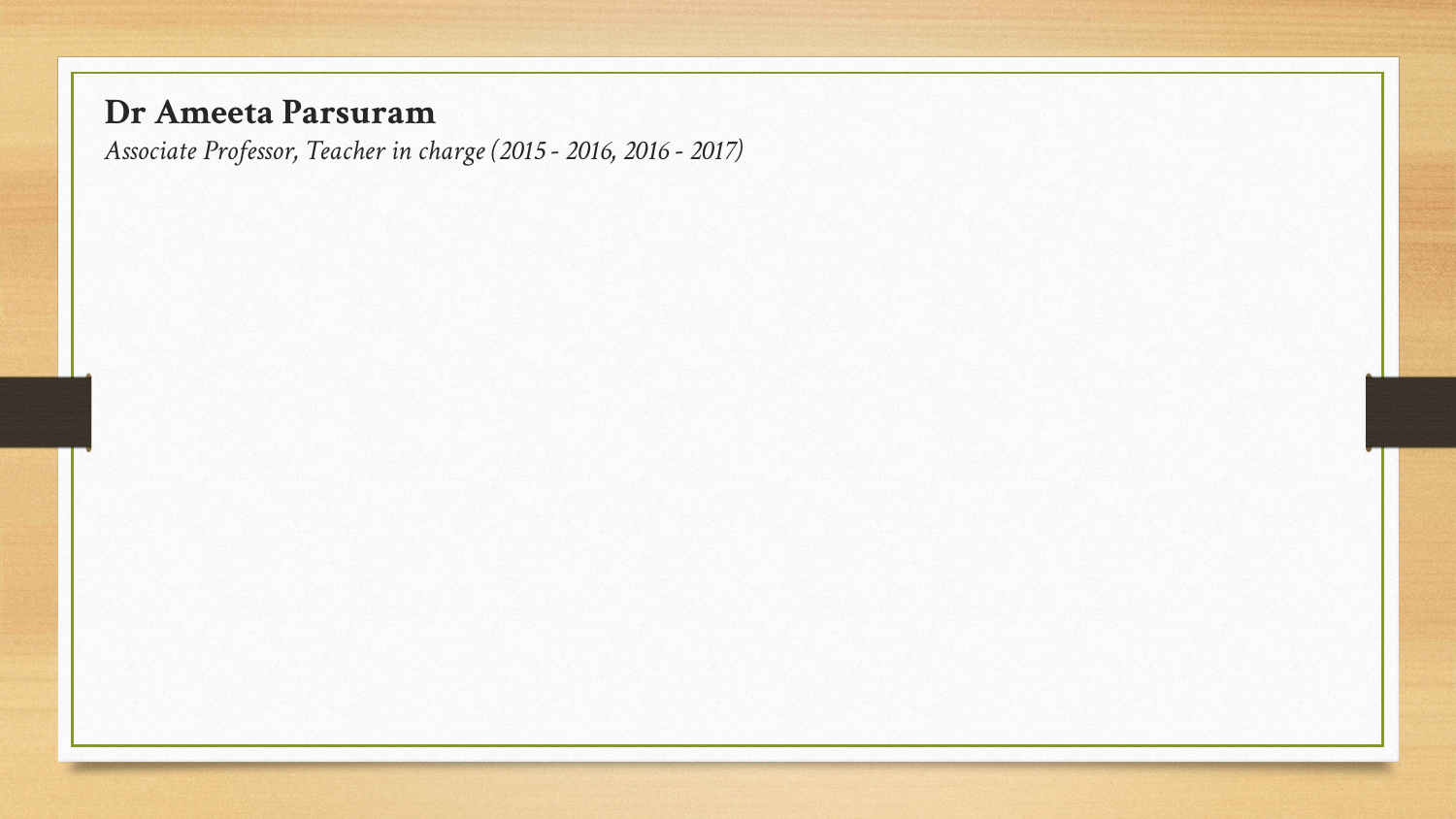

Dr Ameeta Parsuram
Associate Professor, Teacher in charge (2015 - 2016, 2016 - 2017)